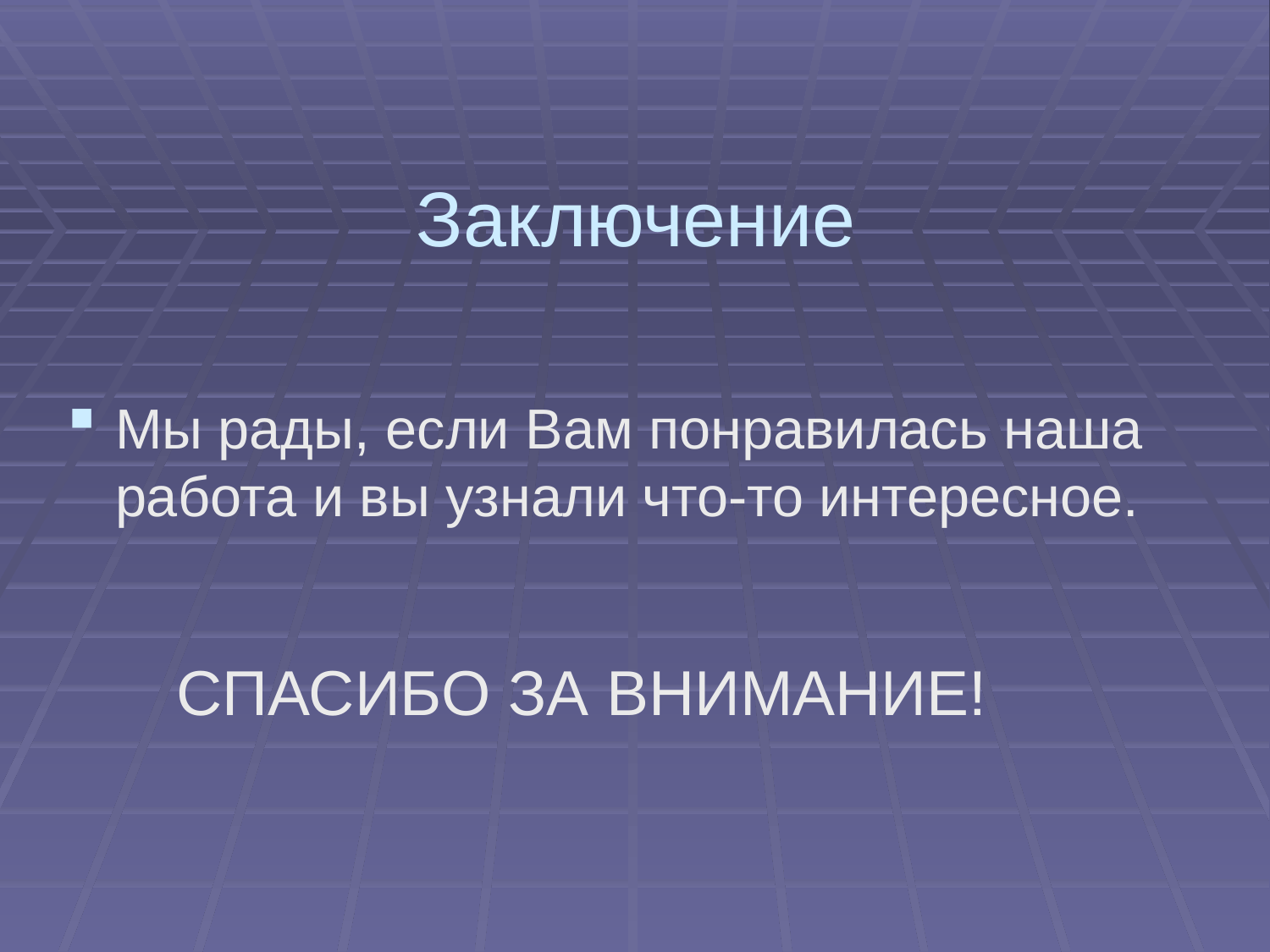

# Заключение
Мы рады, если Вам понравилась наша работа и вы узнали что-то интересное.
 СПАСИБО ЗА ВНИМАНИЕ!